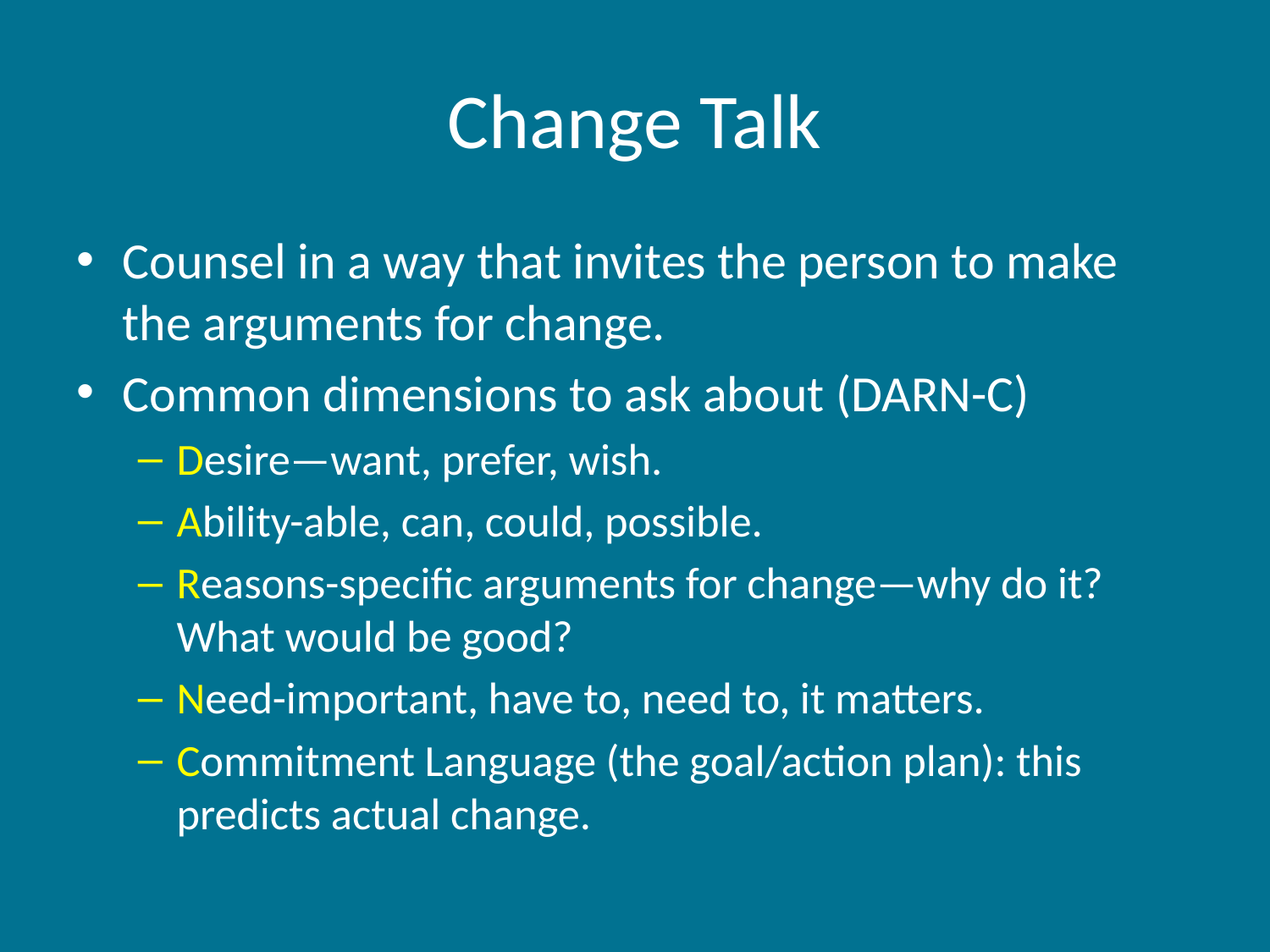

# Change Talk
Counsel in a way that invites the person to make the arguments for change.
Common dimensions to ask about (DARN-C)
Desire—want, prefer, wish.
Ability-able, can, could, possible.
Reasons-specific arguments for change—why do it? What would be good?
Need-important, have to, need to, it matters.
Commitment Language (the goal/action plan): this predicts actual change.